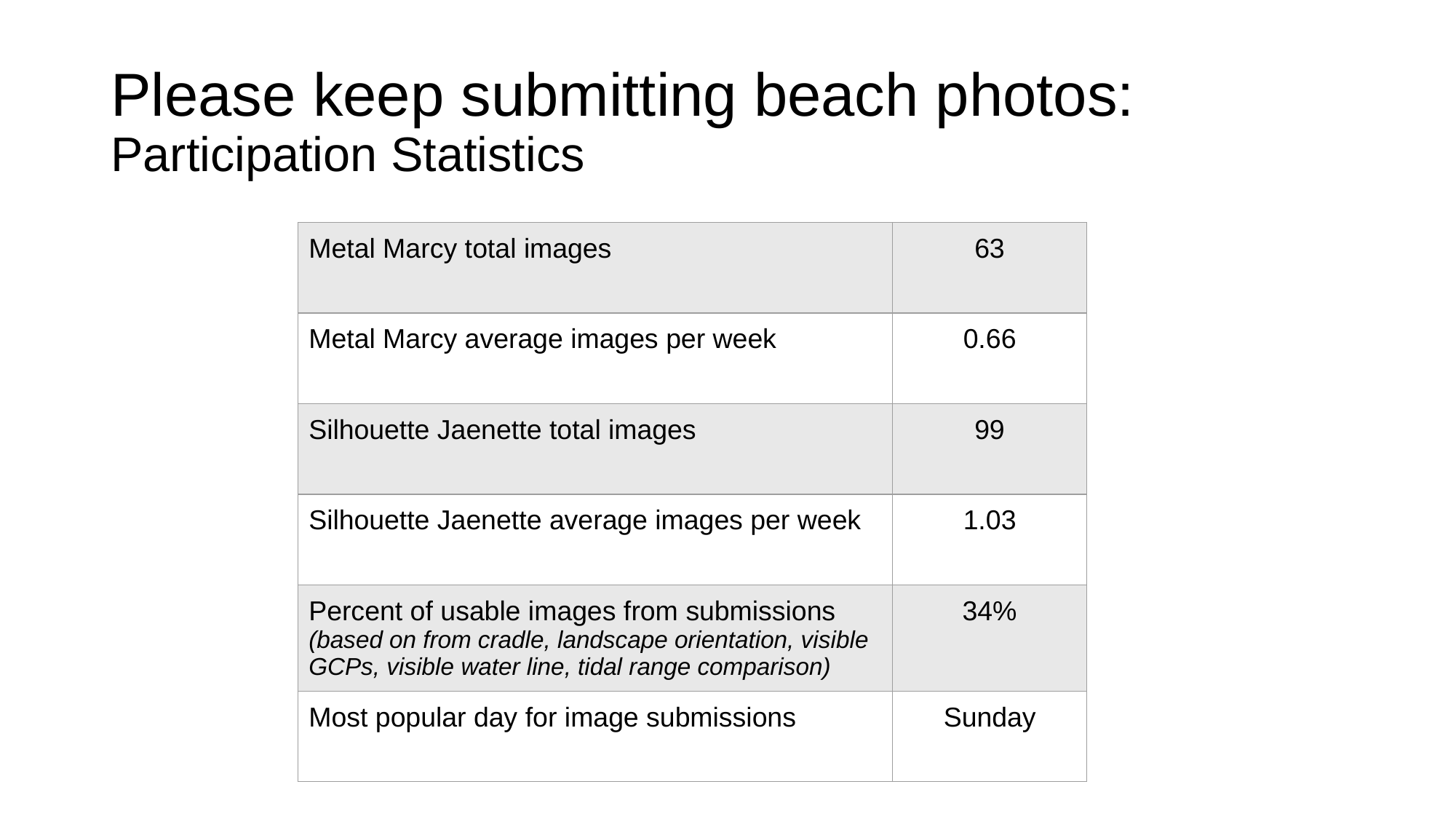

# Please keep submitting beach photos:
Participation Statistics
| Metal Marcy total images | 63 |
| --- | --- |
| Metal Marcy average images per week | 0.66 |
| Silhouette Jaenette total images | 99 |
| Silhouette Jaenette average images per week | 1.03 |
| Percent of usable images from submissions (based on from cradle, landscape orientation, visible GCPs, visible water line, tidal range comparison) | 34% |
| Most popular day for image submissions | Sunday |